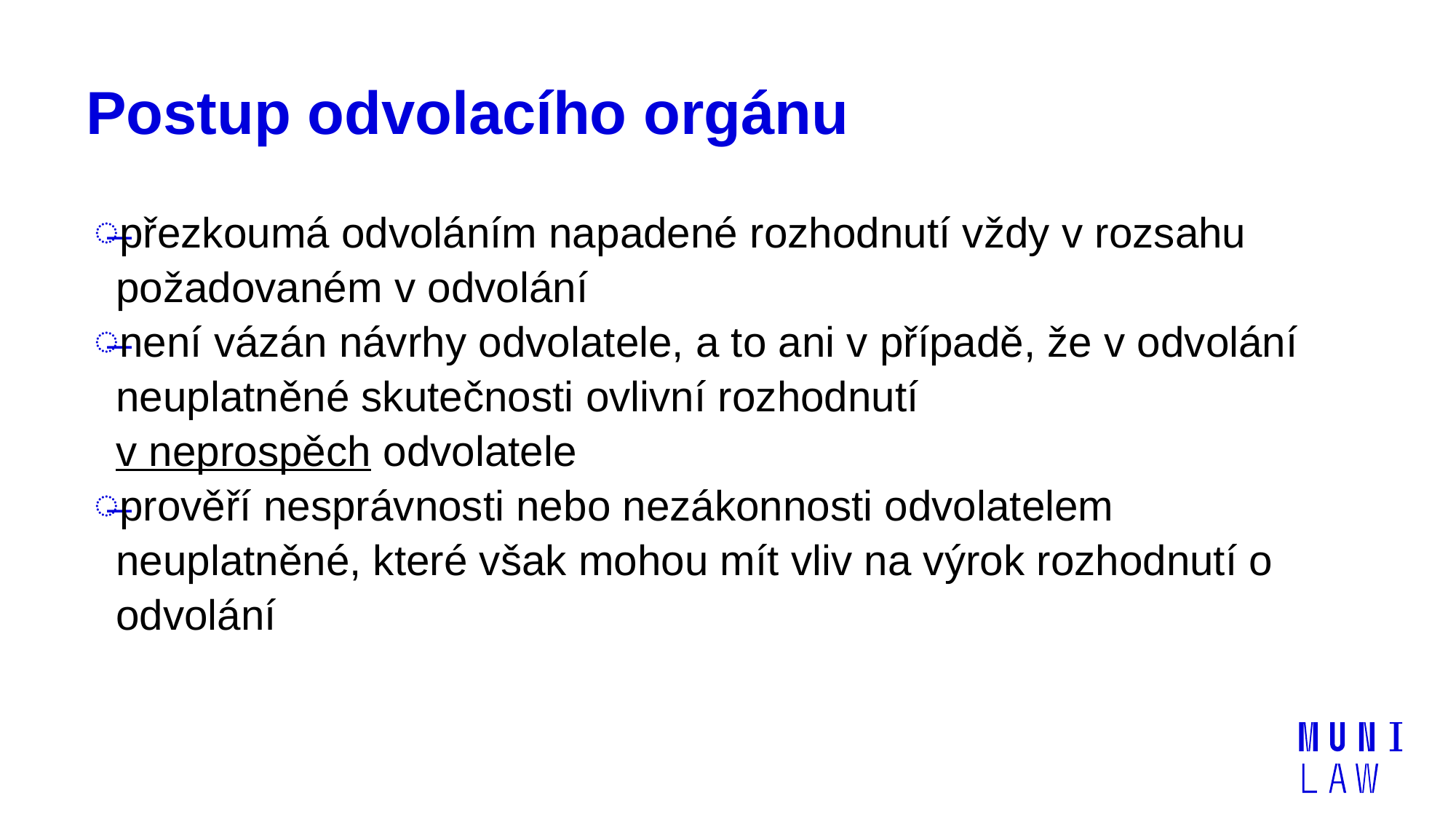

# Postup odvolacího orgánu
přezkoumá odvoláním napadené rozhodnutí vždy v rozsahu požadovaném v odvolání
není vázán návrhy odvolatele, a to ani v případě, že v odvolání neuplatněné skutečnosti ovlivní rozhodnutí
v neprospěch odvolatele
prověří nesprávnosti nebo nezákonnosti odvolatelem neuplatněné, které však mohou mít vliv na výrok rozhodnutí o odvolání

06.01.2021